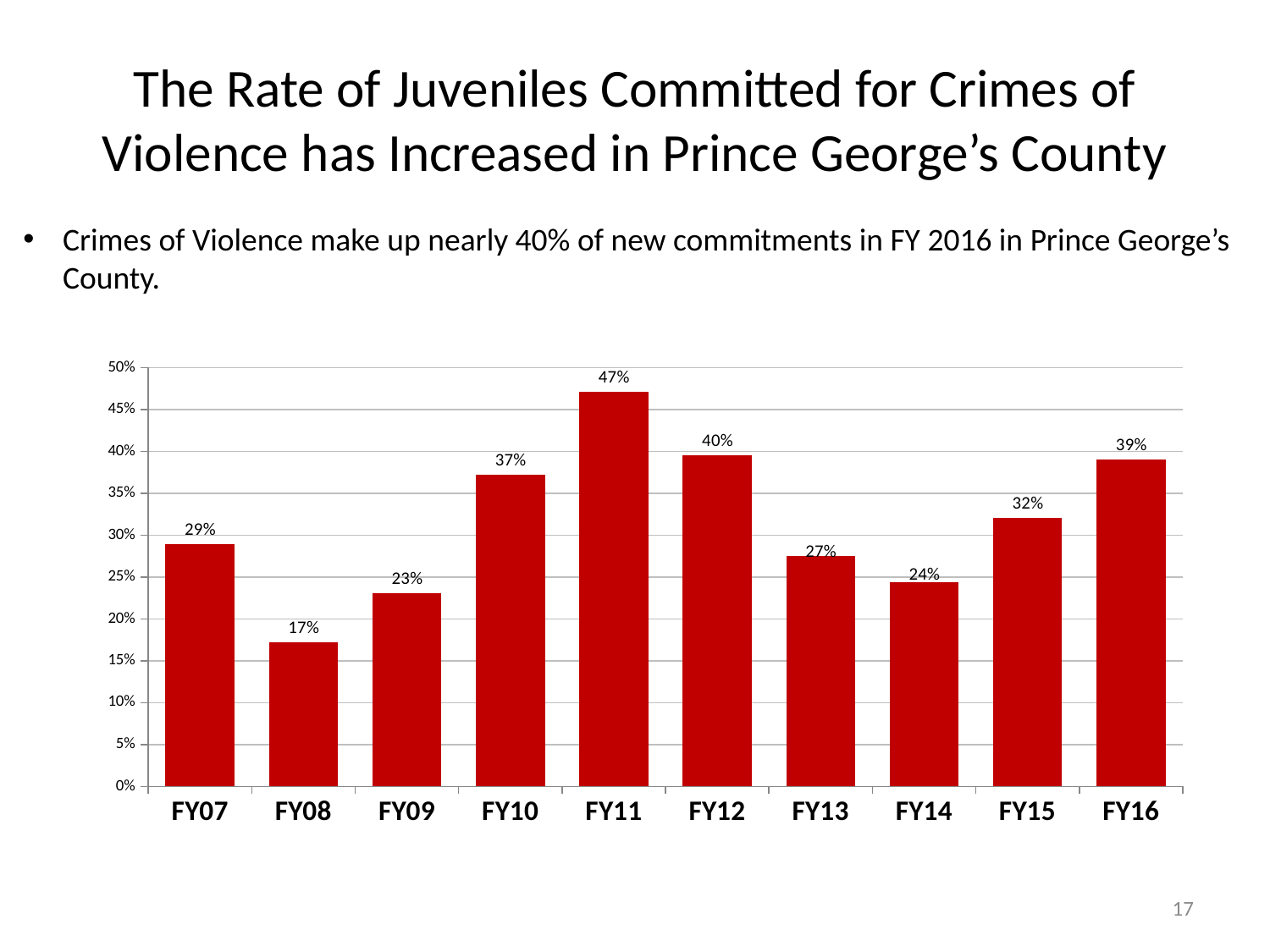

# The Rate of Juveniles Committed for Crimes of Violence has Increased in Prince George’s County
Crimes of Violence make up nearly 40% of new commitments in FY 2016 in Prince George’s County.

### Chart

| Category | Crime of Violence |
|---|---|
| FY07 | 0.2892561983471074 |
| FY08 | 0.171875 |
| FY09 | 0.23076923076923078 |
| FY10 | 0.37209302325581395 |
| FY11 | 0.4715447154471545 |
| FY12 | 0.3958333333333333 |
| FY13 | 0.27467811158798283 |
| FY14 | 0.24423963133640553 |
| FY15 | 0.3208955223880597 |
| FY16 | 0.39 |
17